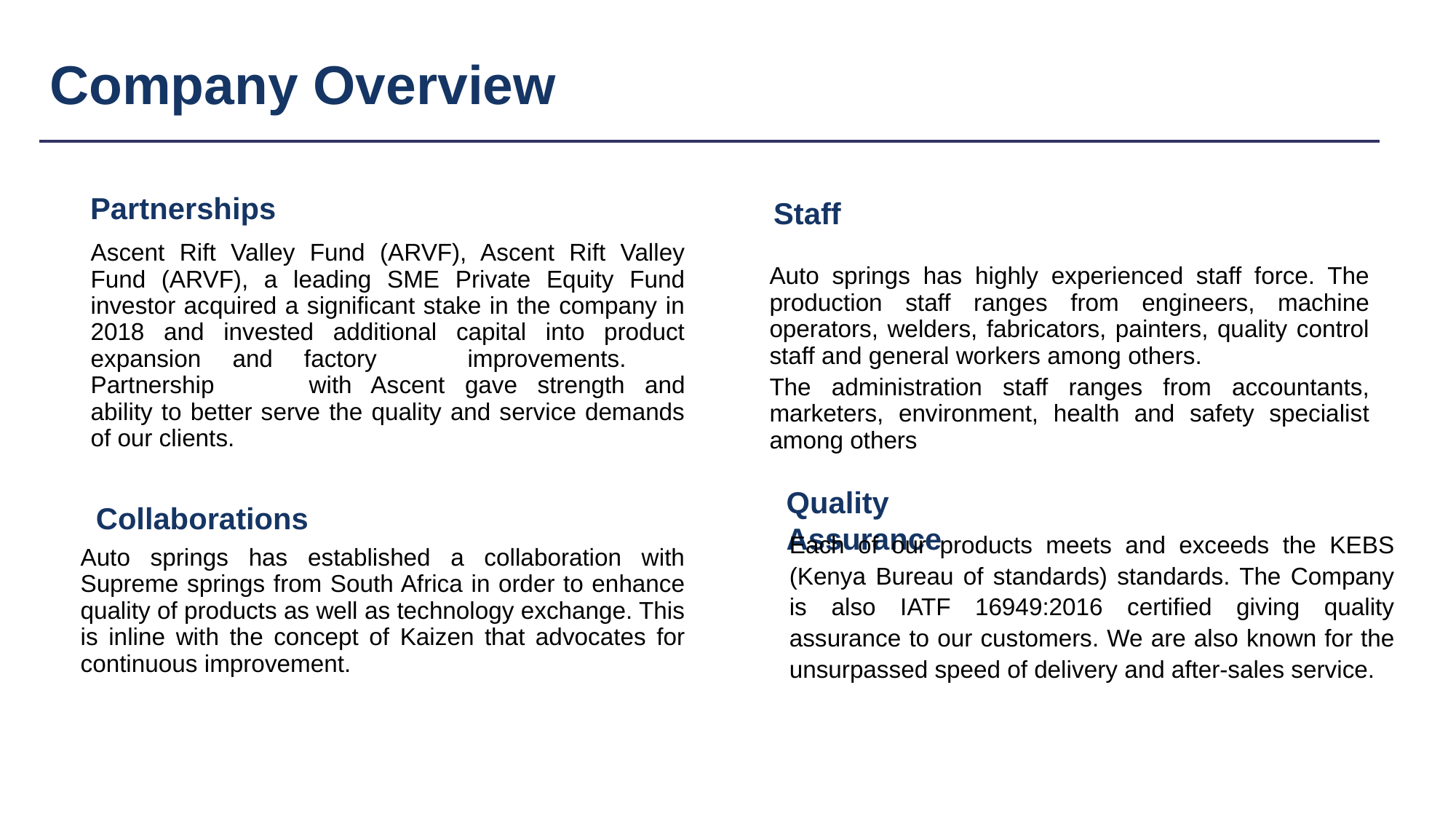

Company Overview
Partnerships
Staff

Ascent Rift Valley Fund (ARVF), Ascent Rift Valley Fund (ARVF), a leading SME Private Equity Fund investor acquired a significant stake in the company in 2018 and invested additional capital into product expansion and factory	improvements.	Partnership	with Ascent gave strength and ability to better serve the quality and service demands of our clients.
Auto springs has highly experienced staff force. The production staff ranges from engineers, machine operators, welders, fabricators, painters, quality control staff and general workers among others.
The administration staff ranges from accountants, marketers, environment, health and safety specialist among others

Quality Assurance
Collaborations
Each of our products meets and exceeds the KEBS (Kenya Bureau of standards) standards. The Company is also IATF 16949:2016 certified giving quality assurance to our customers. We are also known for the unsurpassed speed of delivery and after-sales service.
Auto springs has established a collaboration with Supreme springs from South Africa in order to enhance quality of products as well as technology exchange. This is inline with the concept of Kaizen that advocates for continuous improvement.